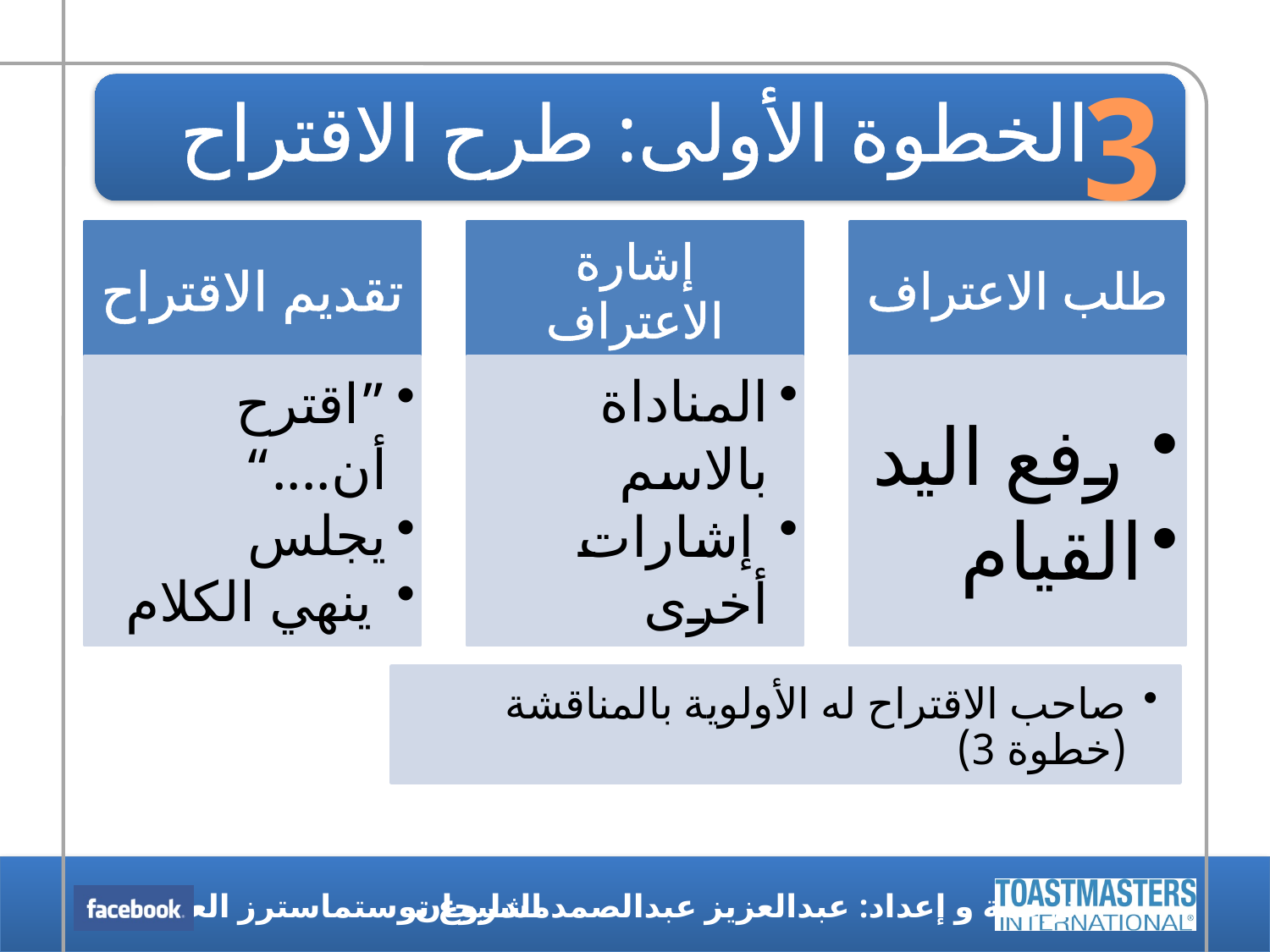

3
# الخطوة الأولى: طرح الاقتراح

 رفع اليد
القيام
 إشارات أخرى
يجلس

صاحب الاقتراح له الأولوية بالمناقشة (خطوة 3)